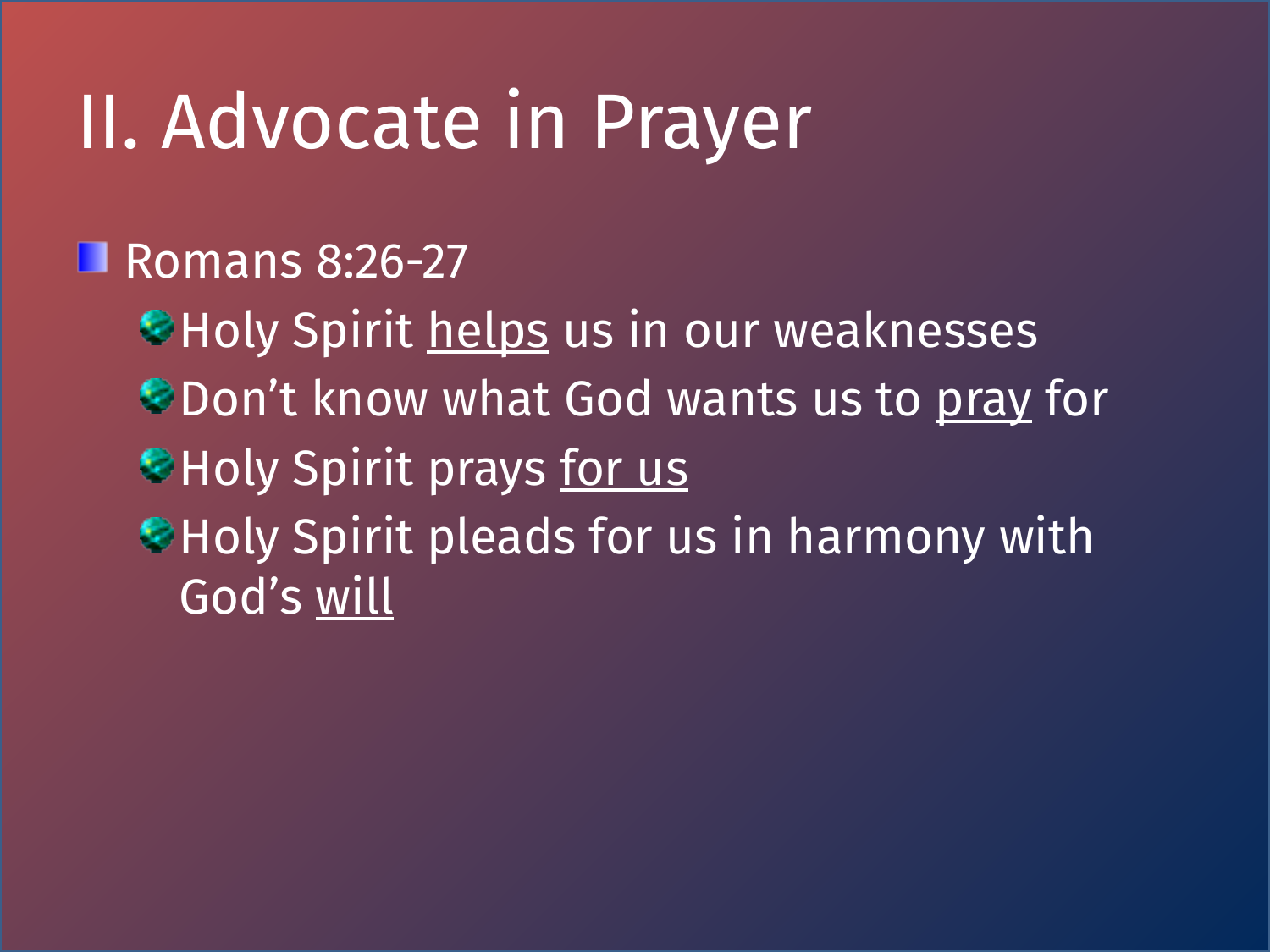

# II. Advocate in Prayer
Romans 8:26-27
Holy Spirit helps us in our weaknesses
Don’t know what God wants us to pray for
Holy Spirit prays for us
Holy Spirit pleads for us in harmony with God’s will